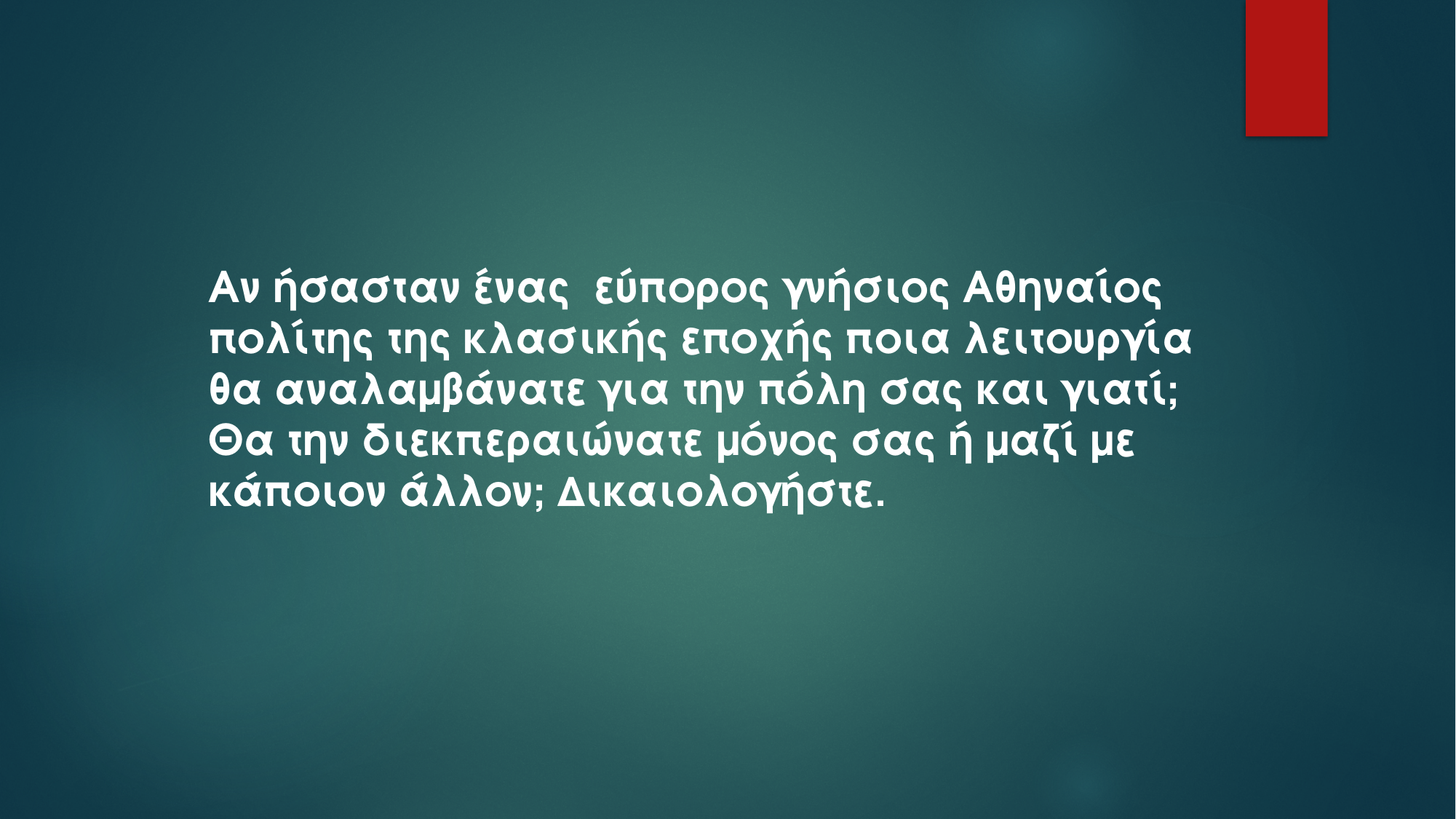

Αν ήσασταν ένας  εύπορος γνήσιος Αθηναίος πολίτης της κλασικής εποχής ποια λειτουργία θα αναλαμβάνατε για την πόλη σας και γιατί; Θα την διεκπεραιώνατε μόνος σας ή μαζί με κάποιον άλλον; Δικαιολογήστε.